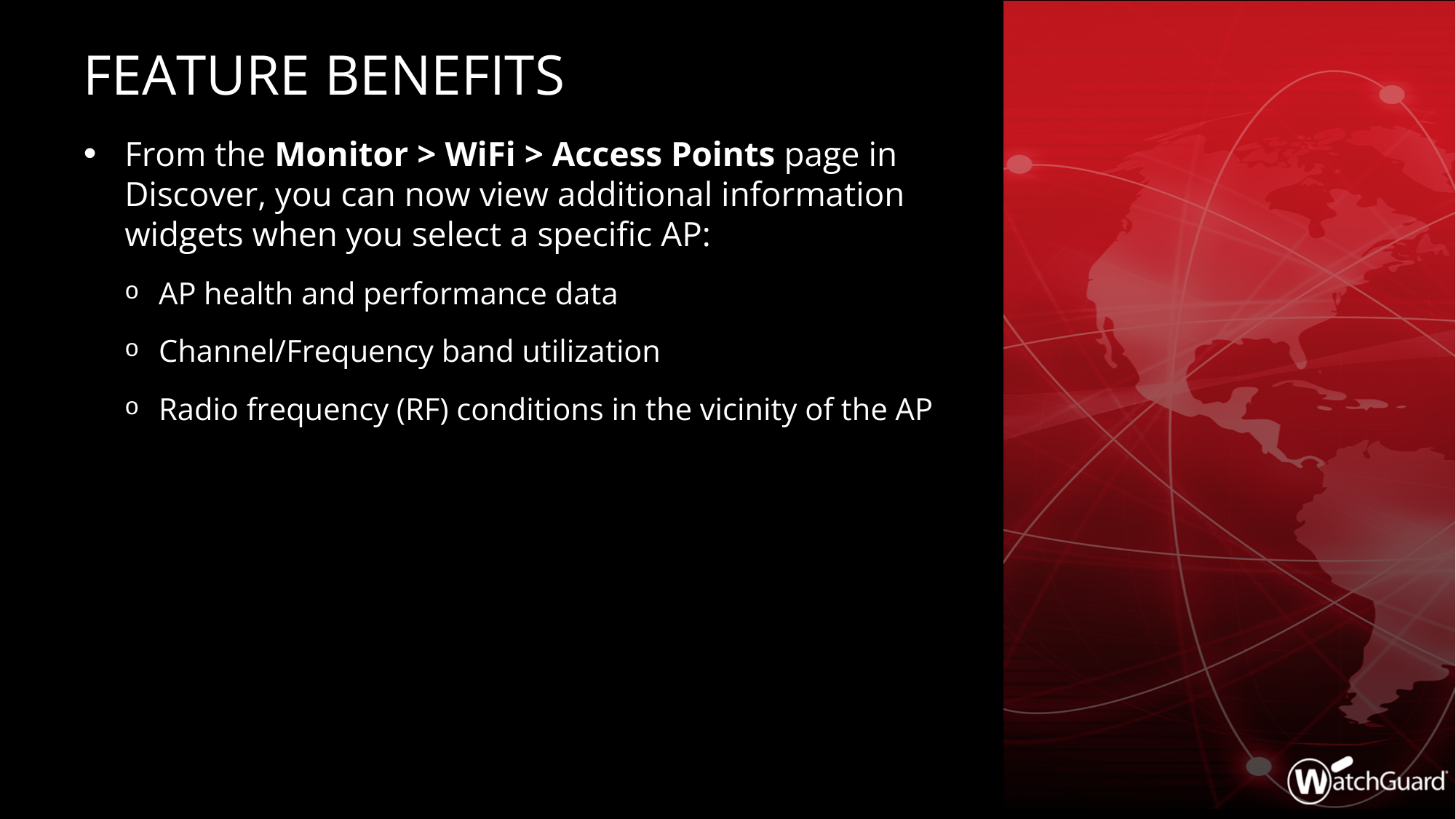

# Feature Benefits
From the Monitor > WiFi > Access Points page in Discover, you can now view additional information widgets when you select a specific AP:
AP health and performance data
Channel/Frequency band utilization
Radio frequency (RF) conditions in the vicinity of the AP